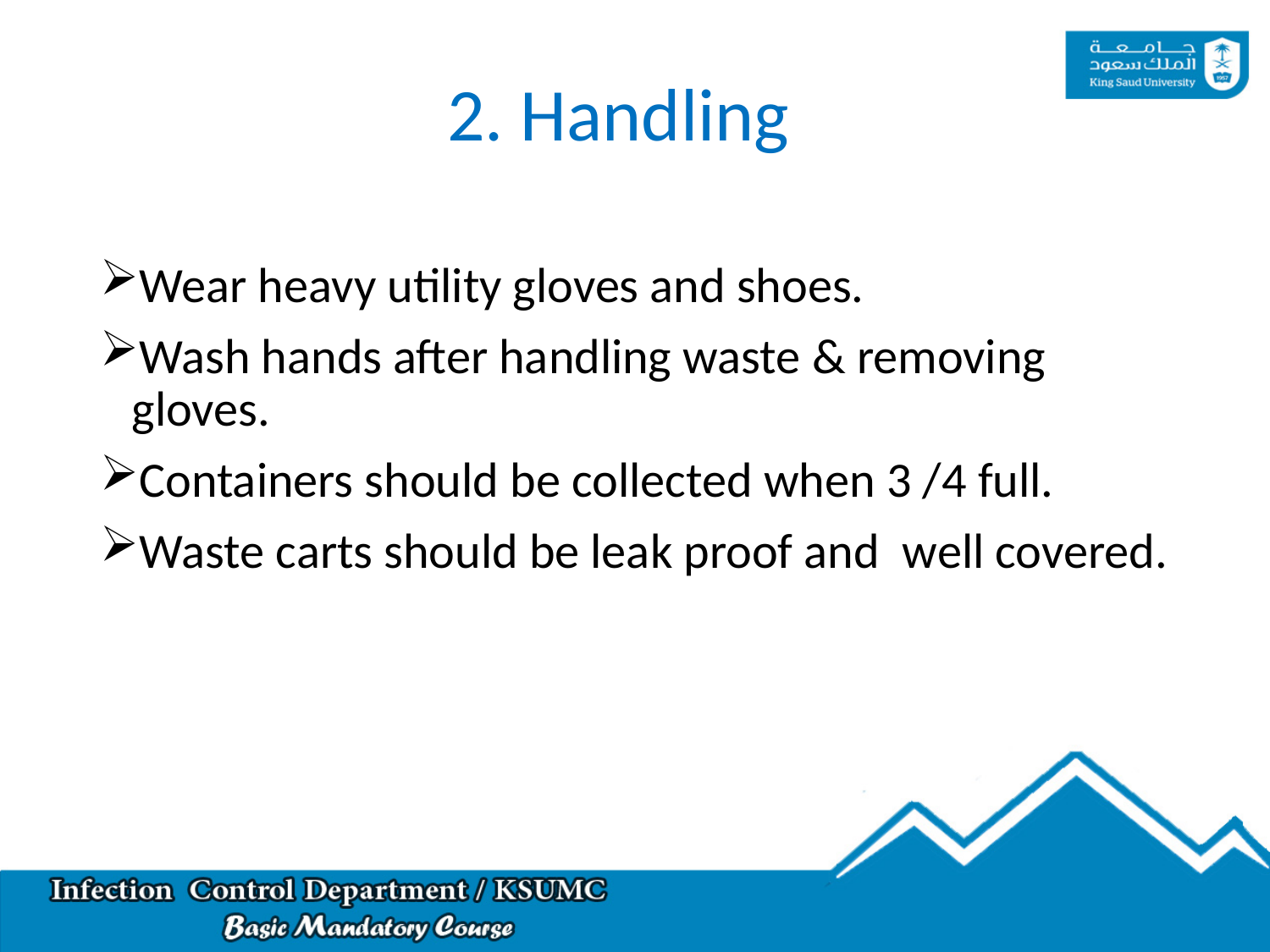

# 2. Handling
Wear heavy utility gloves and shoes.
Wash hands after handling waste & removing gloves.
Containers should be collected when 3 /4 full.
Waste carts should be leak proof and  well covered.